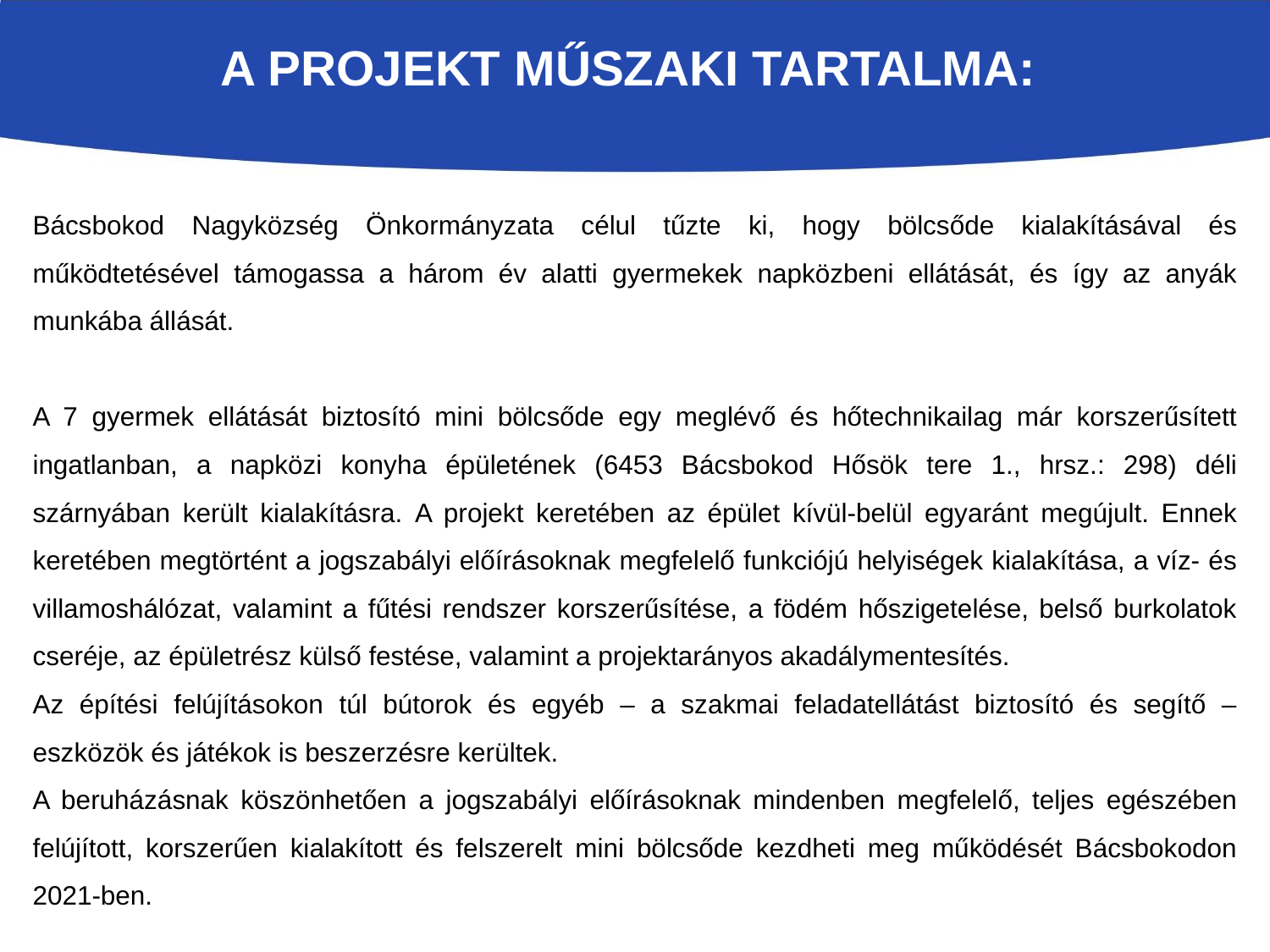

# A projekt műszaki tartalma:
Bácsbokod Nagyközség Önkormányzata célul tűzte ki, hogy bölcsőde kialakításával és működtetésével támogassa a három év alatti gyermekek napközbeni ellátását, és így az anyák munkába állását.

A 7 gyermek ellátását biztosító mini bölcsőde egy meglévő és hőtechnikailag már korszerűsített ingatlanban, a napközi konyha épületének (6453 Bácsbokod Hősök tere 1., hrsz.: 298) déli szárnyában került kialakításra. A projekt keretében az épület kívül-belül egyaránt megújult. Ennek keretében megtörtént a jogszabályi előírásoknak megfelelő funkciójú helyiségek kialakítása, a víz- és villamoshálózat, valamint a fűtési rendszer korszerűsítése, a födém hőszigetelése, belső burkolatok cseréje, az épületrész külső festése, valamint a projektarányos akadálymentesítés.
Az építési felújításokon túl bútorok és egyéb – a szakmai feladatellátást biztosító és segítő – eszközök és játékok is beszerzésre kerültek.
A beruházásnak köszönhetően a jogszabályi előírásoknak mindenben megfelelő, teljes egészében felújított, korszerűen kialakított és felszerelt mini bölcsőde kezdheti meg működését Bácsbokodon 2021-ben.